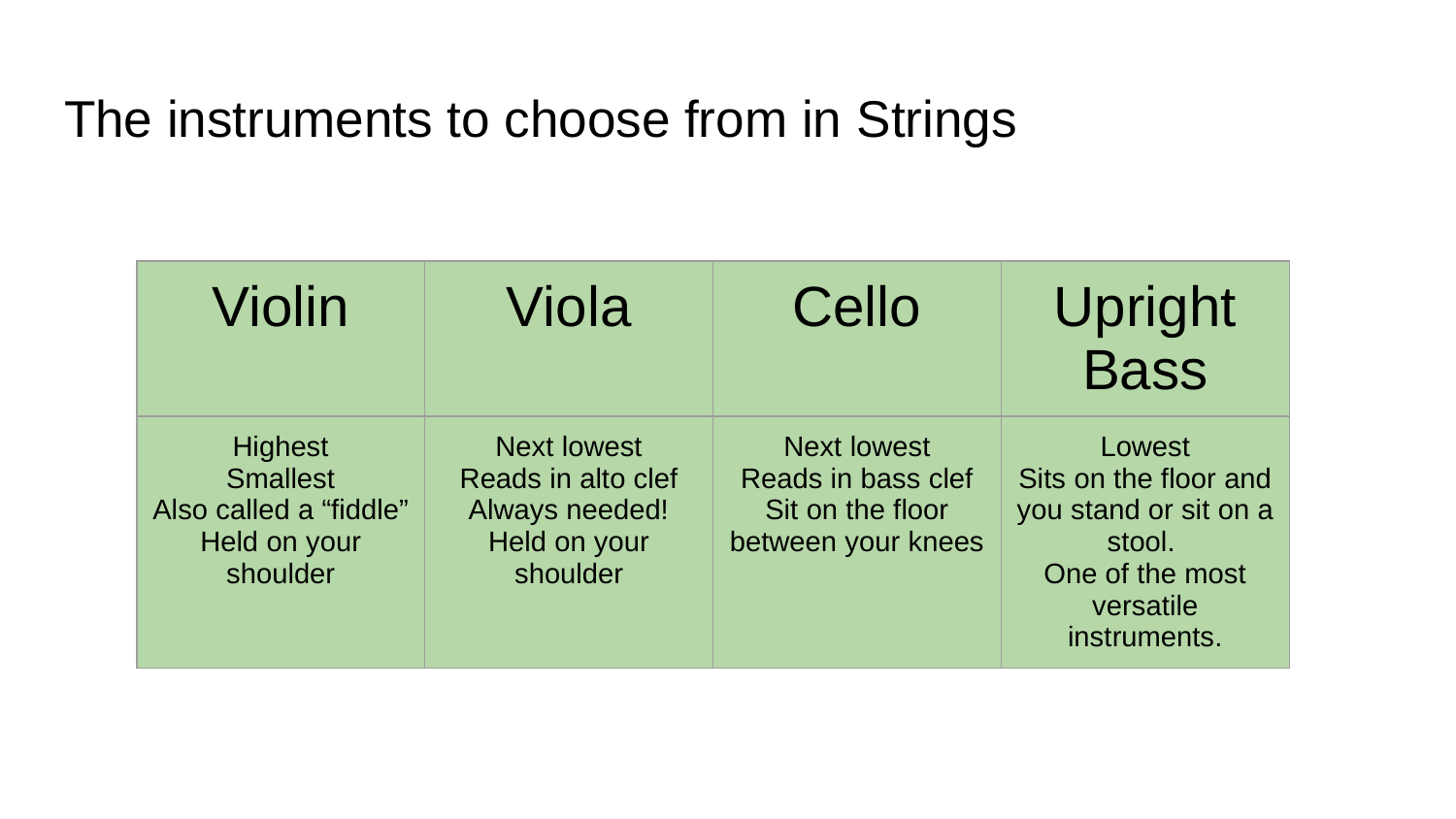

# The instruments to choose from in Strings
| Violin | Viola | Cello | Upright Bass |
| --- | --- | --- | --- |
| Highest Smallest Also called a “fiddle” Held on your shoulder | Next lowest Reads in alto clef Always needed! Held on your shoulder | Next lowest Reads in bass clef Sit on the floor between your knees | Lowest Sits on the floor and you stand or sit on a stool. One of the most versatile instruments. |